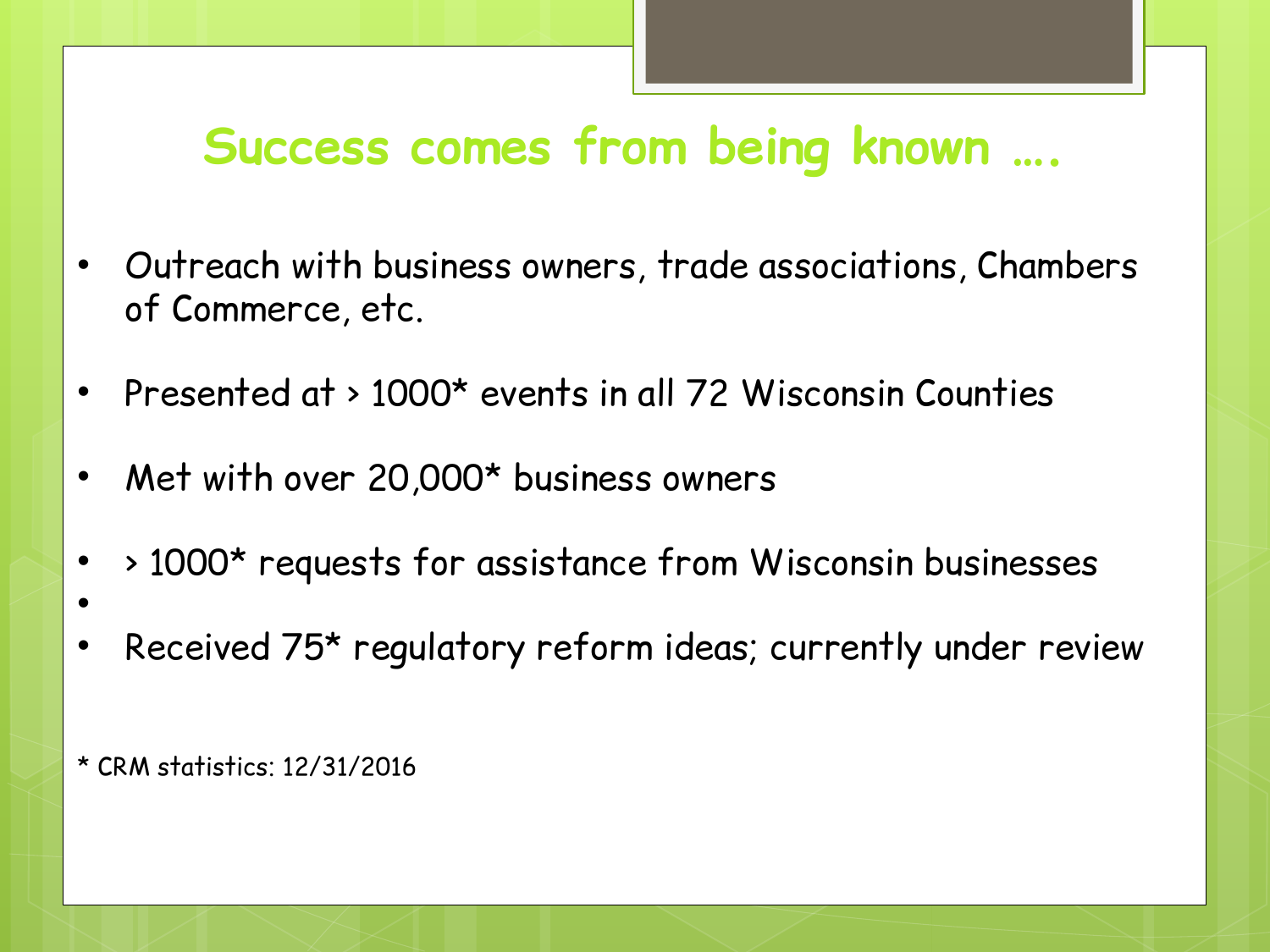

Success comes from being known ….

Outreach with business owners, trade associations, Chambers of Commerce, etc.

Presented at > 1000* events in all 72 Wisconsin Counties

Met with over 20,000* business owners

> 1000* requests for assistance from Wisconsin businesses

Received 75* regulatory reform ideas; currently under review

* CRM statistics: 12/31/2016